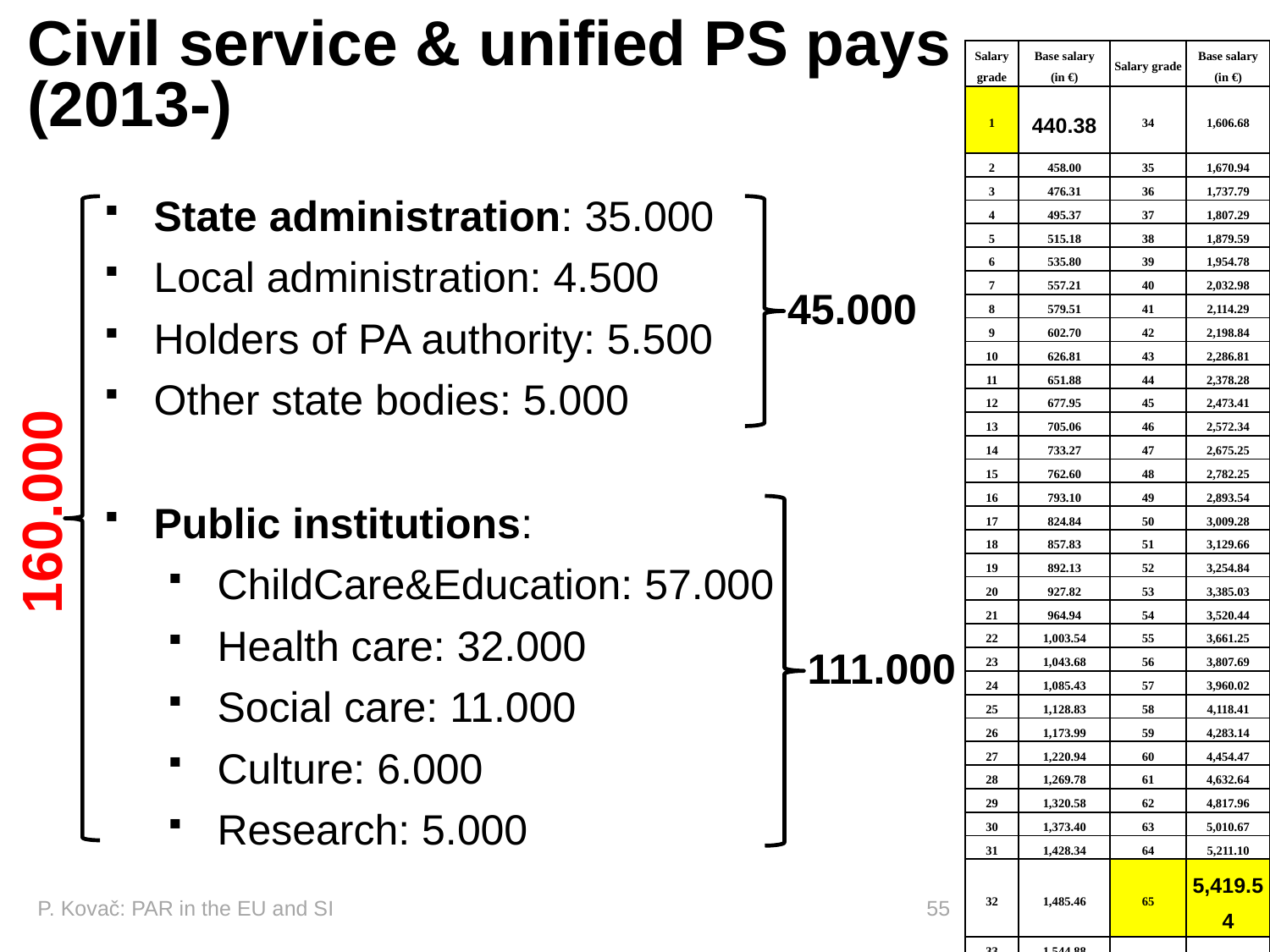

Civil service & unified PS pays
(2013-)
| Salary grade | Base salary (in €) | Salary grade | Base salary (in €) |
| --- | --- | --- | --- |
| 1 | 440.38 | 34 | 1,606.68 |
| 2 | 458.00 | 35 | 1,670.94 |
| 3 | 476.31 | 36 | 1,737.79 |
| 4 | 495.37 | 37 | 1,807.29 |
| 5 | 515.18 | 38 | 1,879.59 |
| 6 | 535.80 | 39 | 1,954.78 |
| 7 | 557.21 | 40 | 2,032.98 |
| 8 | 579.51 | 41 | 2,114.29 |
| 9 | 602.70 | 42 | 2,198.84 |
| 10 | 626.81 | 43 | 2,286.81 |
| 11 | 651.88 | 44 | 2,378.28 |
| 12 | 677.95 | 45 | 2,473.41 |
| 13 | 705.06 | 46 | 2,572.34 |
| 14 | 733.27 | 47 | 2,675.25 |
| 15 | 762.60 | 48 | 2,782.25 |
| 16 | 793.10 | 49 | 2,893.54 |
| 17 | 824.84 | 50 | 3,009.28 |
| 18 | 857.83 | 51 | 3,129.66 |
| 19 | 892.13 | 52 | 3,254.84 |
| 20 | 927.82 | 53 | 3,385.03 |
| 21 | 964.94 | 54 | 3,520.44 |
| 22 | 1,003.54 | 55 | 3,661.25 |
| 23 | 1,043.68 | 56 | 3,807.69 |
| 24 | 1,085.43 | 57 | 3,960.02 |
| 25 | 1,128.83 | 58 | 4,118.41 |
| 26 | 1,173.99 | 59 | 4,283.14 |
| 27 | 1,220.94 | 60 | 4,454.47 |
| 28 | 1,269.78 | 61 | 4,632.64 |
| 29 | 1,320.58 | 62 | 4,817.96 |
| 30 | 1,373.40 | 63 | 5,010.67 |
| 31 | 1,428.34 | 64 | 5,211.10 |
| 32 | 1,485.46 | 65 | 5,419.54 |
| 33 | 1,544.88 |  |  |
State administration: 35.000
Local administration: 4.500
Holders of PA authority: 5.500
Other state bodies: 5.000

Public institutions:
ChildCare&Education: 57.000
Health care: 32.000
Social care: 11.000
Culture: 6.000
Research: 5.000

45.000
160.000

111.000
P. Kovač: PAR in the EU and SI                                  				55